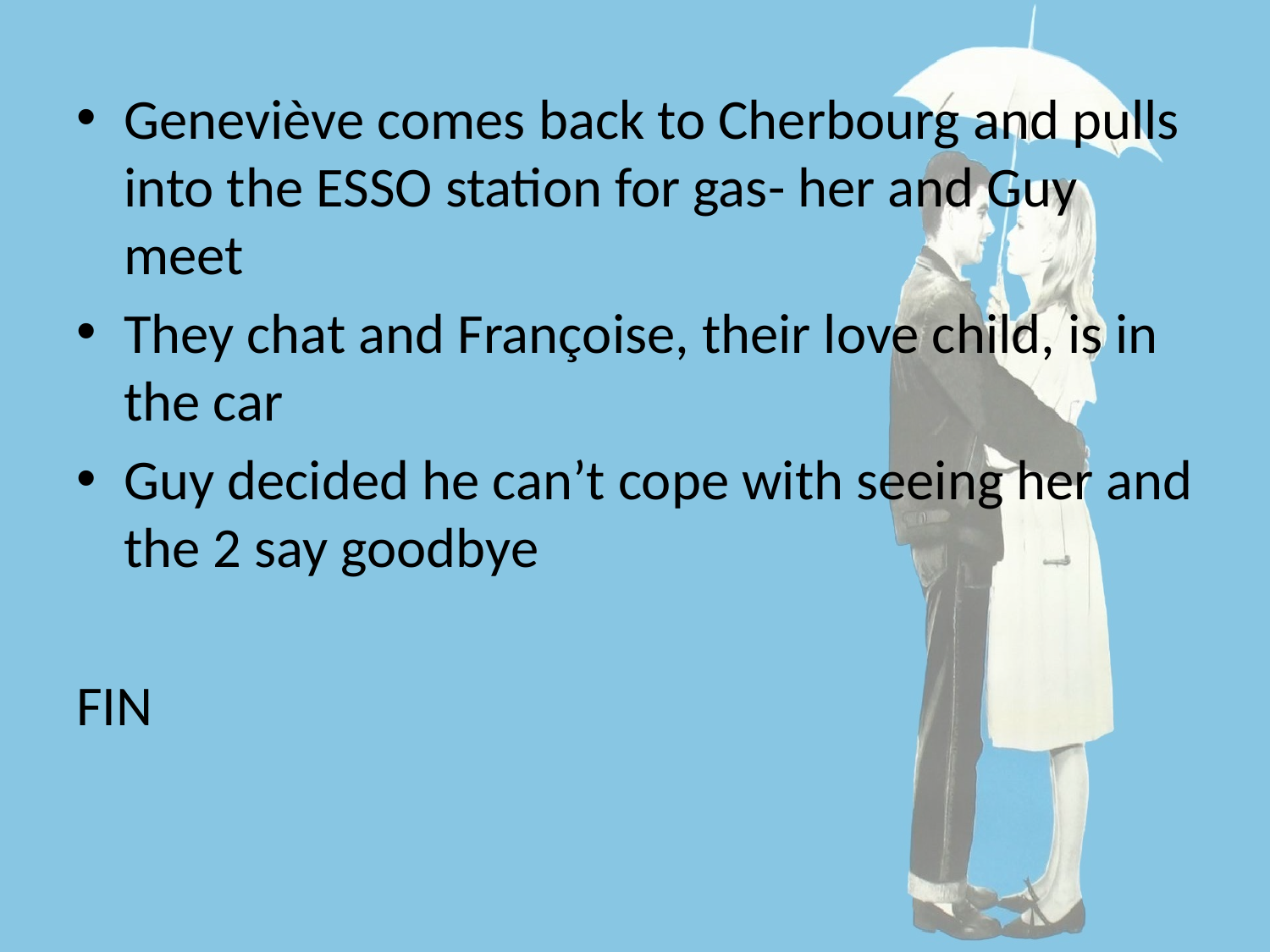

Geneviève comes back to Cherbourg and pulls into the ESSO station for gas- her and Guy meet
They chat and Françoise, their love child, is in the car
Guy decided he can’t cope with seeing her and the 2 say goodbye

FIN